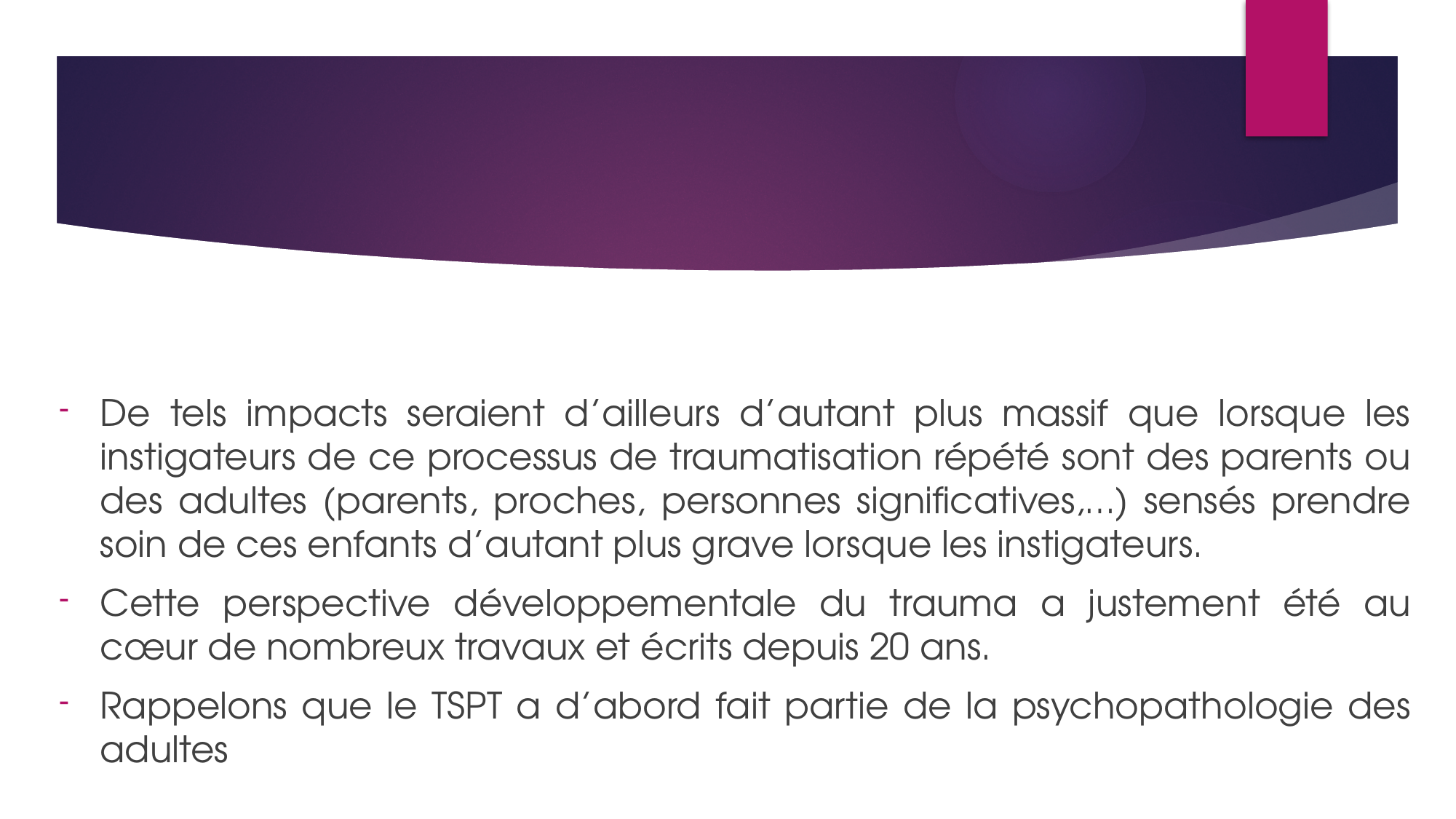

De tels impacts seraient d’ailleurs d’autant plus massif que lorsque les instigateurs de ce processus de traumatisation répété sont des parents ou des adultes (parents, proches, personnes significatives,…) sensés prendre soin de ces enfants d’autant plus grave lorsque les instigateurs.
Cette perspective développementale du trauma a justement été au cœur de nombreux travaux et écrits depuis 20 ans.
Rappelons que le TSPT a d’abord fait partie de la psychopathologie des adultes